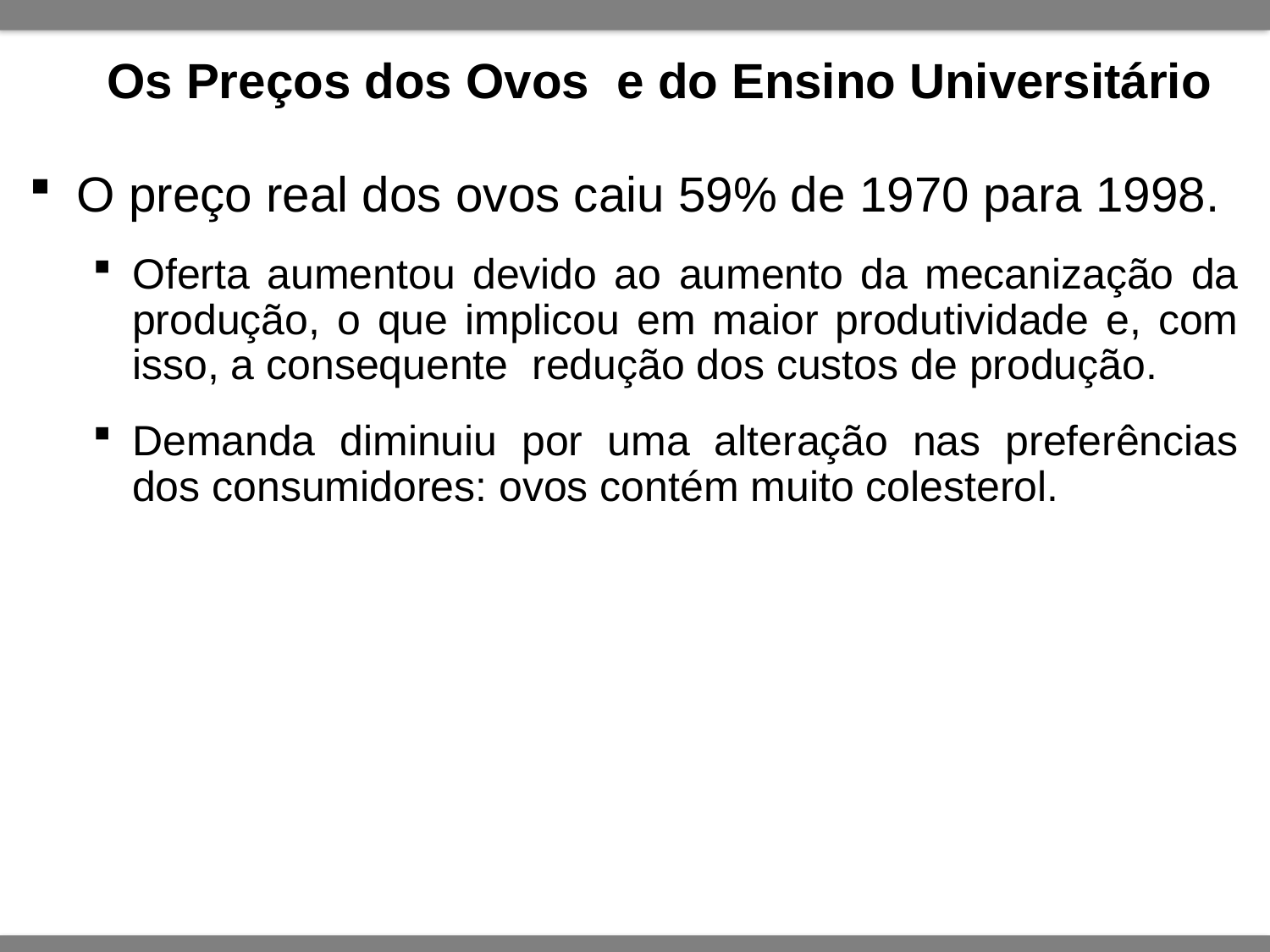

# Os Preços dos Ovos  e do Ensino Universitário
O preço real dos ovos caiu 59% de 1970 para 1998.
Oferta aumentou devido ao aumento da mecanização da produção, o que implicou em maior produtividade e, com isso, a consequente  redução dos custos de produção.
Demanda diminuiu por uma alteração nas preferências dos consumidores: ovos contém muito colesterol.